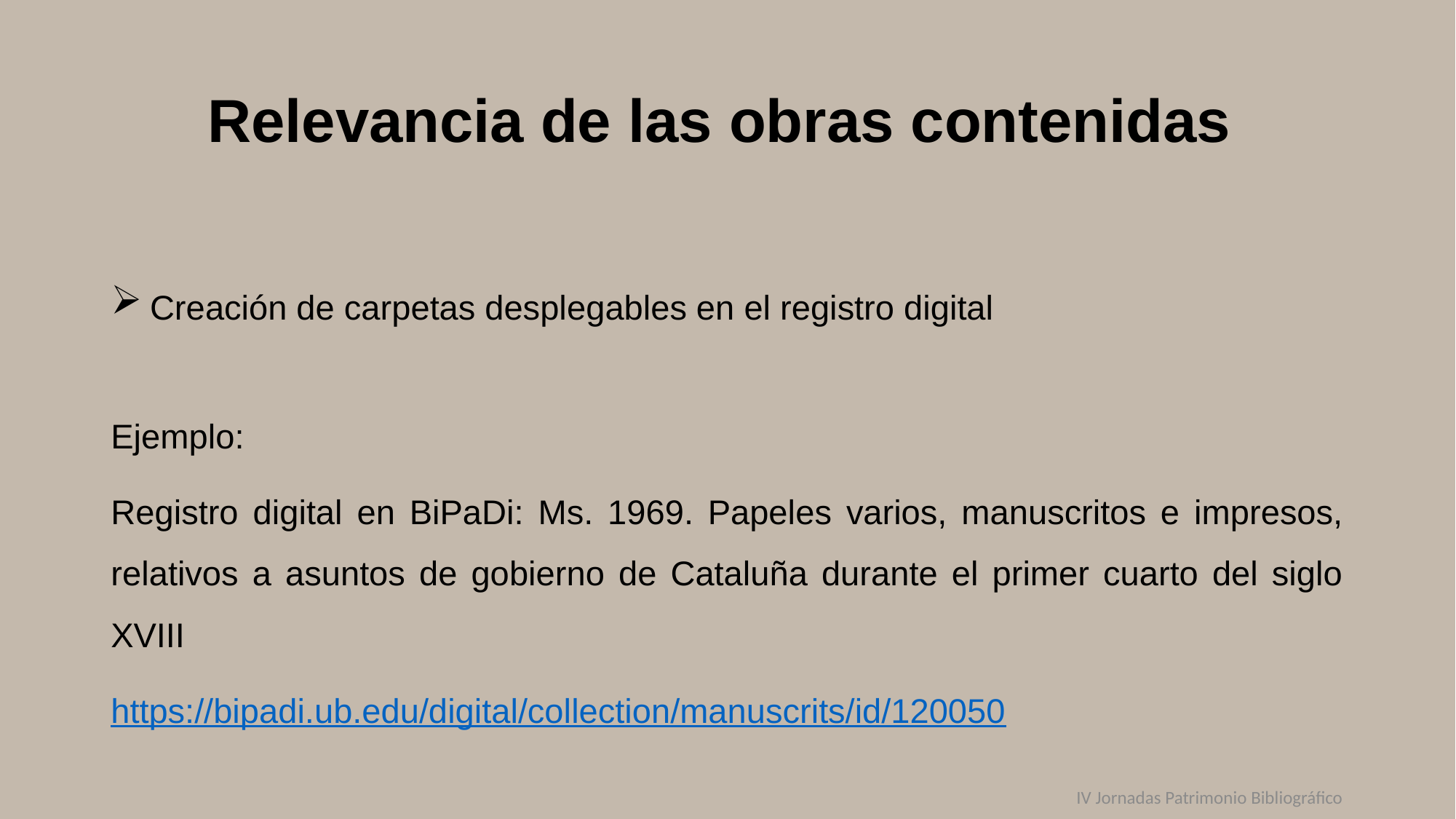

# Relevancia de las obras contenidas

 Creación de carpetas desplegables en el registro digital

Ejemplo:
Registro digital en BiPaDi: Ms. 1969. Papeles varios, manuscritos e impresos, relativos a asuntos de gobierno de Cataluña durante el primer cuarto del siglo XVIII
https://bipadi.ub.edu/digital/collection/manuscrits/id/120050

IV Jornadas Patrimonio Bibliográfico